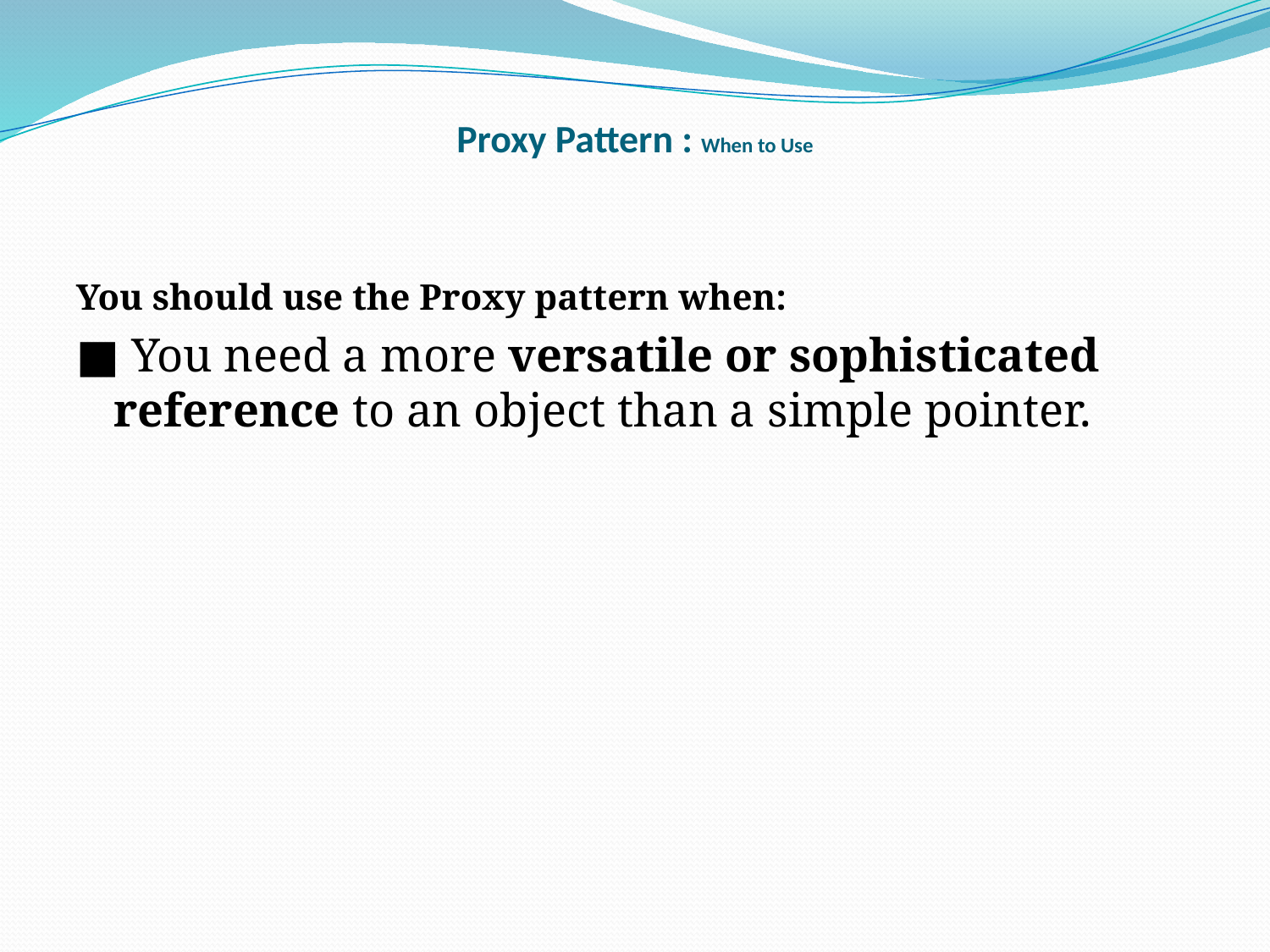

# Proxy Pattern : When to Use
You should use the Proxy pattern when:
■ You need a more versatile or sophisticated reference to an object than a simple pointer.